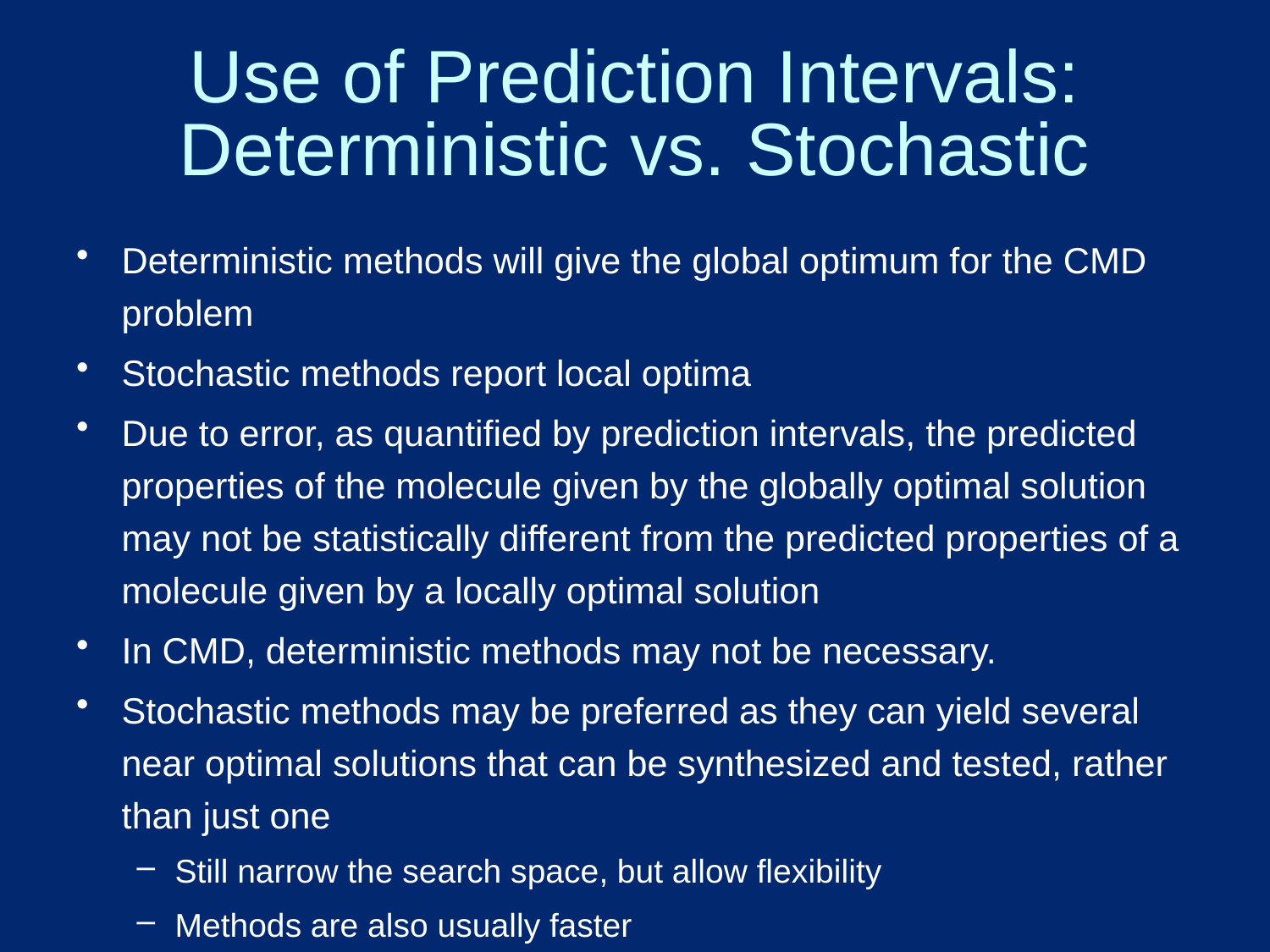

# Use of Prediction Intervals: Deterministic vs. Stochastic
Deterministic methods will give the global optimum for the CMD problem
Stochastic methods report local optima
Due to error, as quantified by prediction intervals, the predicted properties of the molecule given by the globally optimal solution may not be statistically different from the predicted properties of a molecule given by a locally optimal solution
In CMD, deterministic methods may not be necessary.
Stochastic methods may be preferred as they can yield several near optimal solutions that can be synthesized and tested, rather than just one
Still narrow the search space, but allow flexibility
Methods are also usually faster